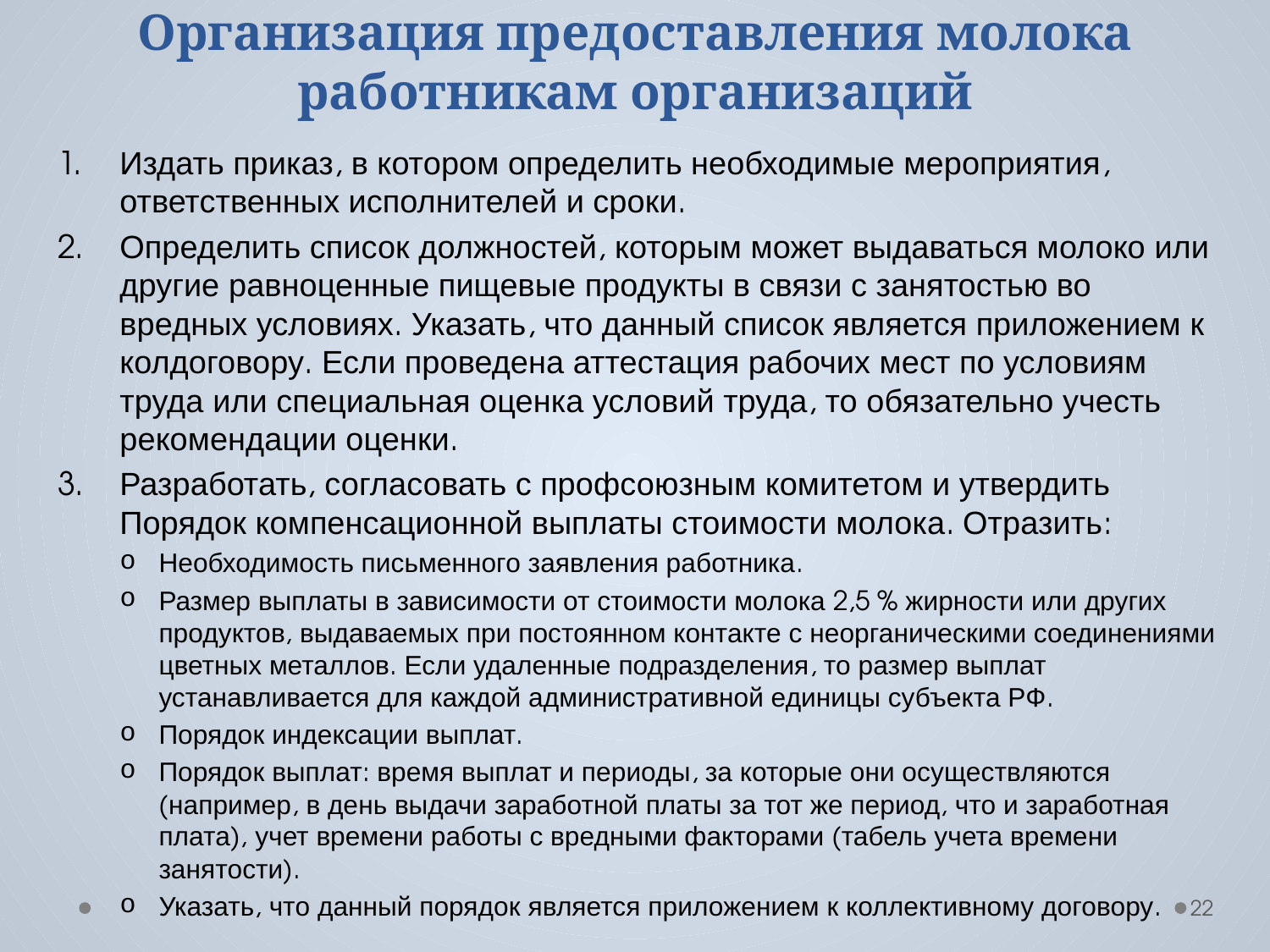

# Организация предоставления молока работникам организаций
Издать приказ, в котором определить необходимые мероприятия, ответственных исполнителей и сроки.
Определить список должностей, которым может выдаваться молоко или другие равноценные пищевые продукты в связи с занятостью во вредных условиях. Указать, что данный список является приложением к колдоговору. Если проведена аттестация рабочих мест по условиям труда или специальная оценка условий труда, то обязательно учесть рекомендации оценки.
Разработать, согласовать с профсоюзным комитетом и утвердить Порядок компенсационной выплаты стоимости молока. Отразить:
Необходимость письменного заявления работника.
Размер выплаты в зависимости от стоимости молока 2,5 % жирности или других продуктов, выдаваемых при постоянном контакте с неорганическими соединениями цветных металлов. Если удаленные подразделения, то размер выплат устанавливается для каждой административной единицы субъекта РФ.
Порядок индексации выплат.
Порядок выплат: время выплат и периоды, за которые они осуществляются (например, в день выдачи заработной платы за тот же период, что и заработная плата), учет времени работы с вредными факторами (табель учета времени занятости).
Указать, что данный порядок является приложением к коллективному договору.

22